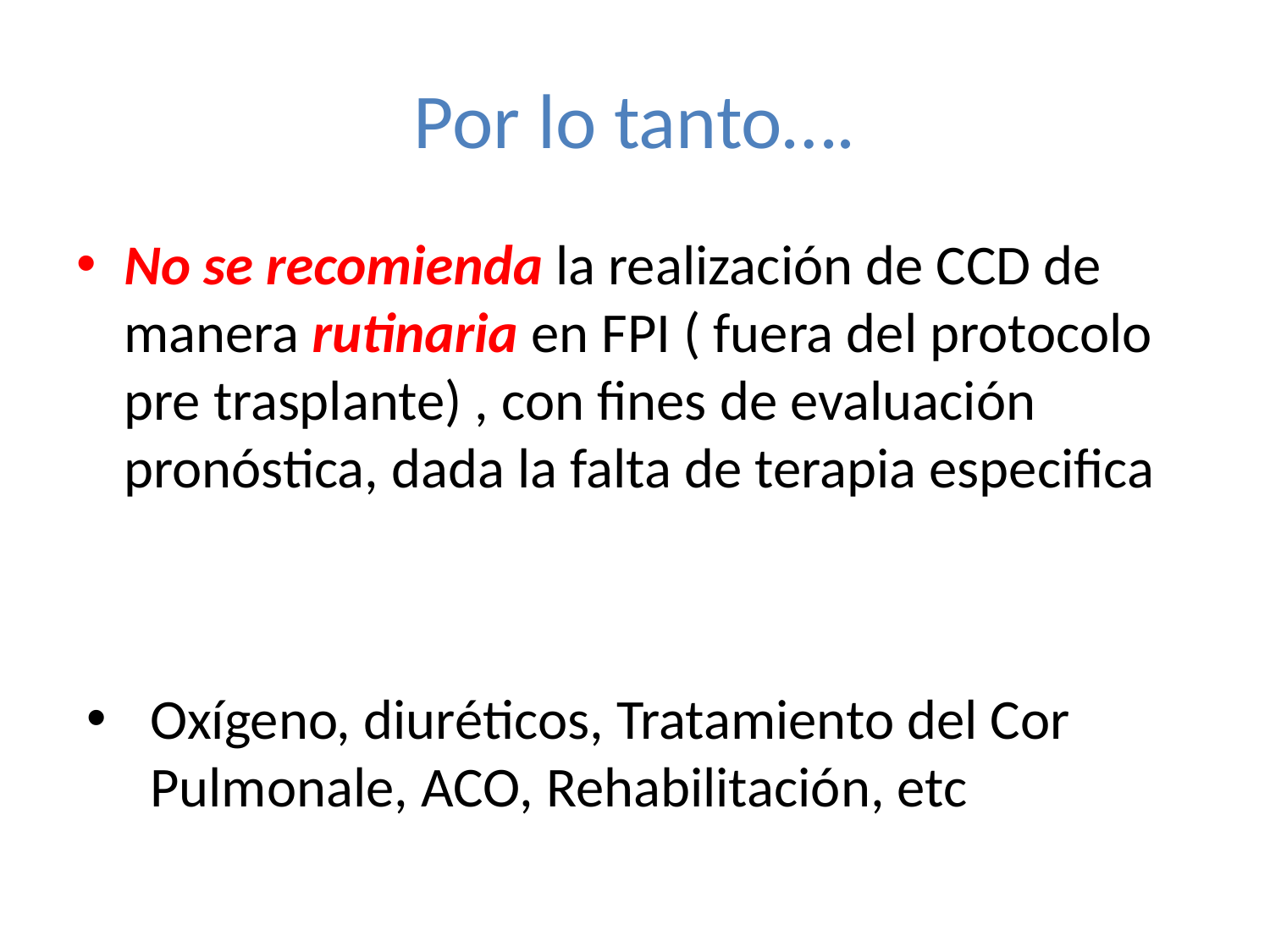

# Por lo tanto….
No se recomienda la realización de CCD de manera rutinaria en FPI ( fuera del protocolo pre trasplante) , con fines de evaluación pronóstica, dada la falta de terapia especifica

Oxígeno, diuréticos, Tratamiento del Cor Pulmonale, ACO, Rehabilitación, etc